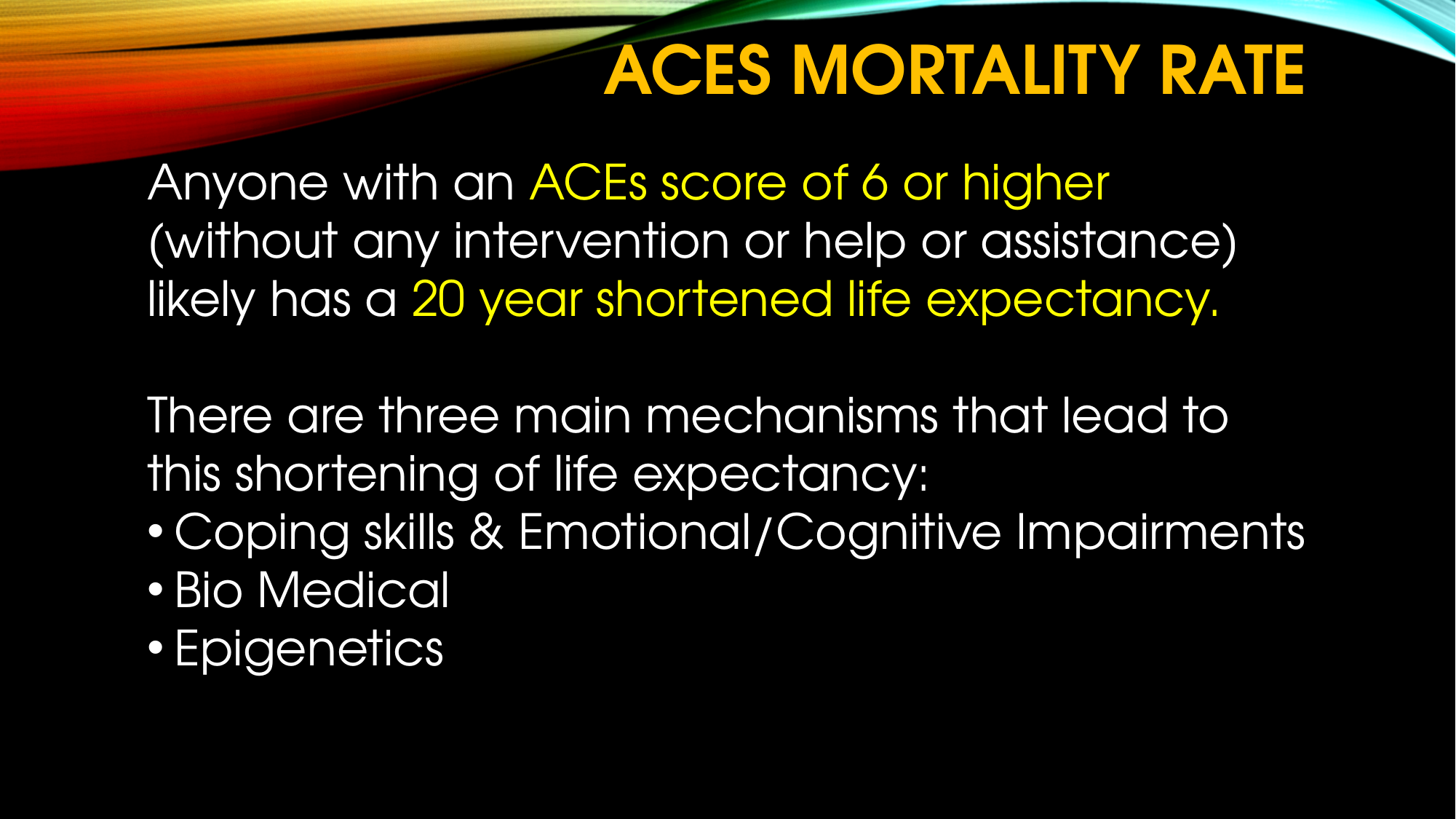

# ACEs Mortality Rate
Anyone with an ACEs score of 6 or higher (without any intervention or help or assistance) likely has a 20 year shortened life expectancy.

There are three main mechanisms that lead to this shortening of life expectancy:
Coping skills & Emotional/Cognitive Impairments
Bio Medical
Epigenetics